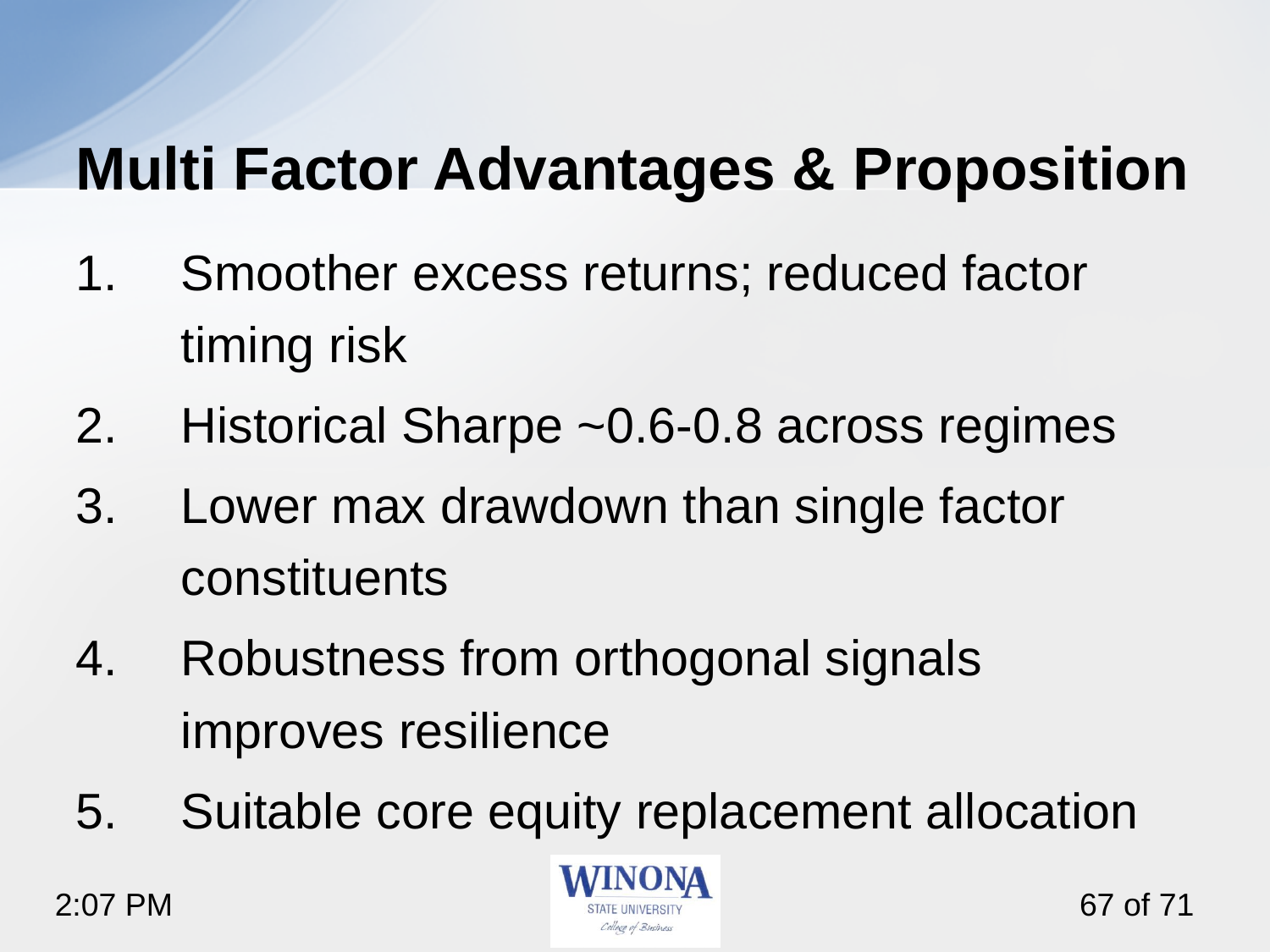

# Multi Factor Advantages & Proposition
Smoother excess returns; reduced factor timing risk
Historical Sharpe ~0.6-0.8 across regimes
Lower max drawdown than single factor constituents
Robustness from orthogonal signals improves resilience
Suitable core equity replacement allocation